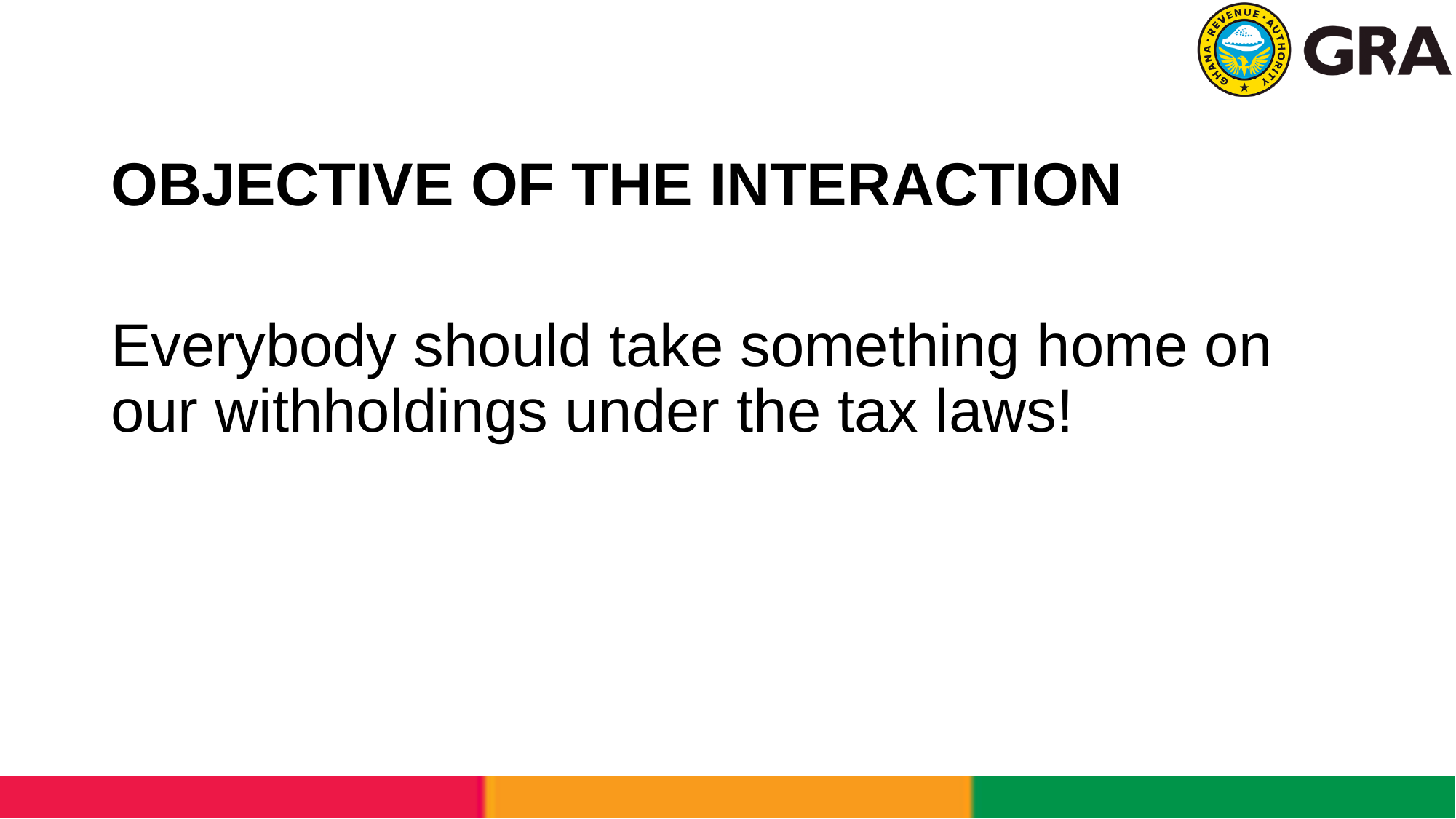

OBJECTIVE OF THE INTERACTION

Everybody should take something home on our withholdings under the tax laws!